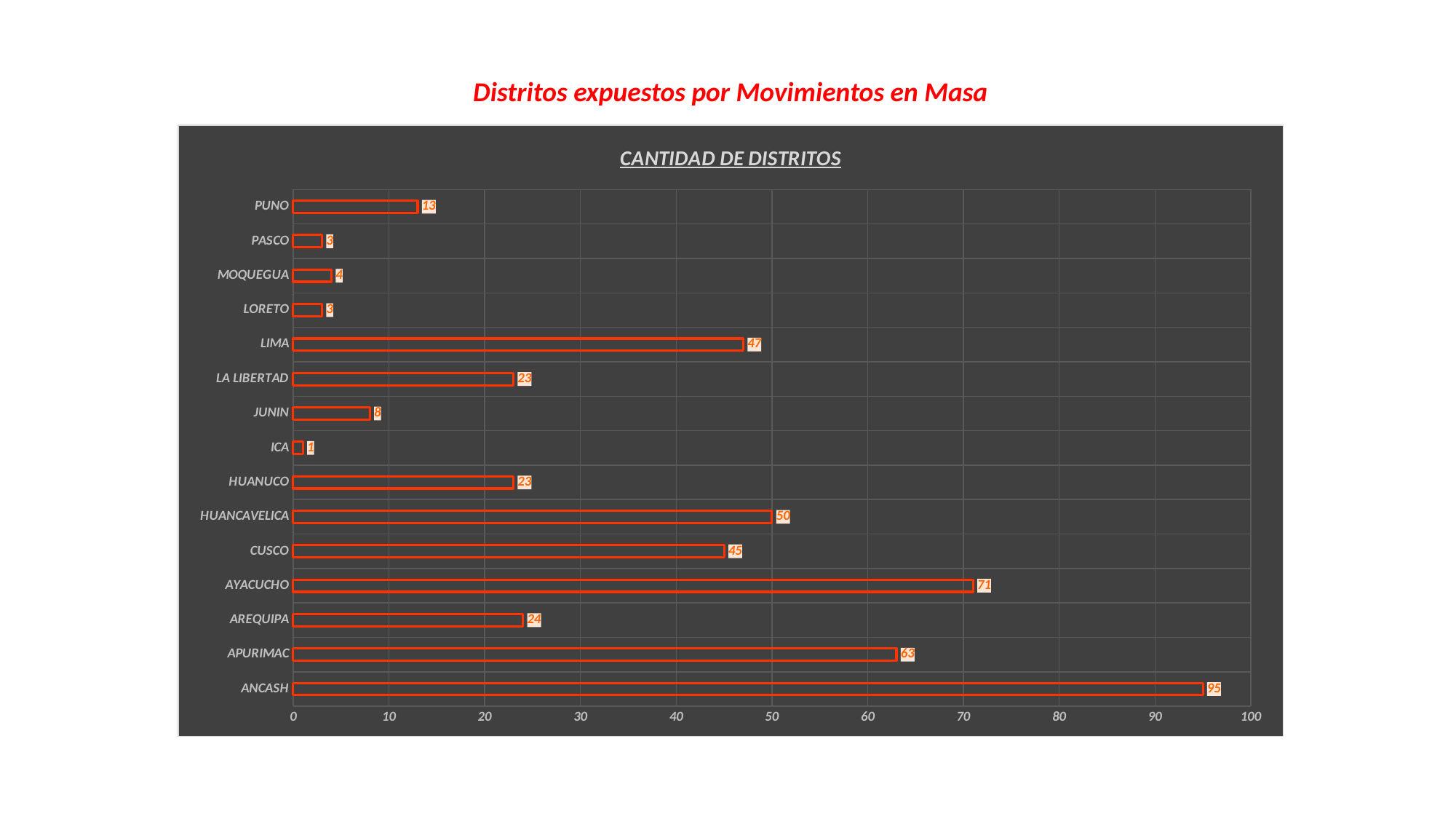

Distritos expuestos por Movimientos en Masa

### Chart: CANTIDAD DE DISTRITOS

| Category | CANTIDAD DE DISTRITOS |
|---|---|
| ANCASH | 95.0 |
| APURIMAC | 63.0 |
| AREQUIPA | 24.0 |
| AYACUCHO | 71.0 |
| CUSCO | 45.0 |
| HUANCAVELICA | 50.0 |
| HUANUCO | 23.0 |
| ICA | 1.0 |
| JUNIN | 8.0 |
| LA LIBERTAD | 23.0 |
| LIMA | 47.0 |
| LORETO | 3.0 |
| MOQUEGUA | 4.0 |
| PASCO | 3.0 |
| PUNO | 13.0 |